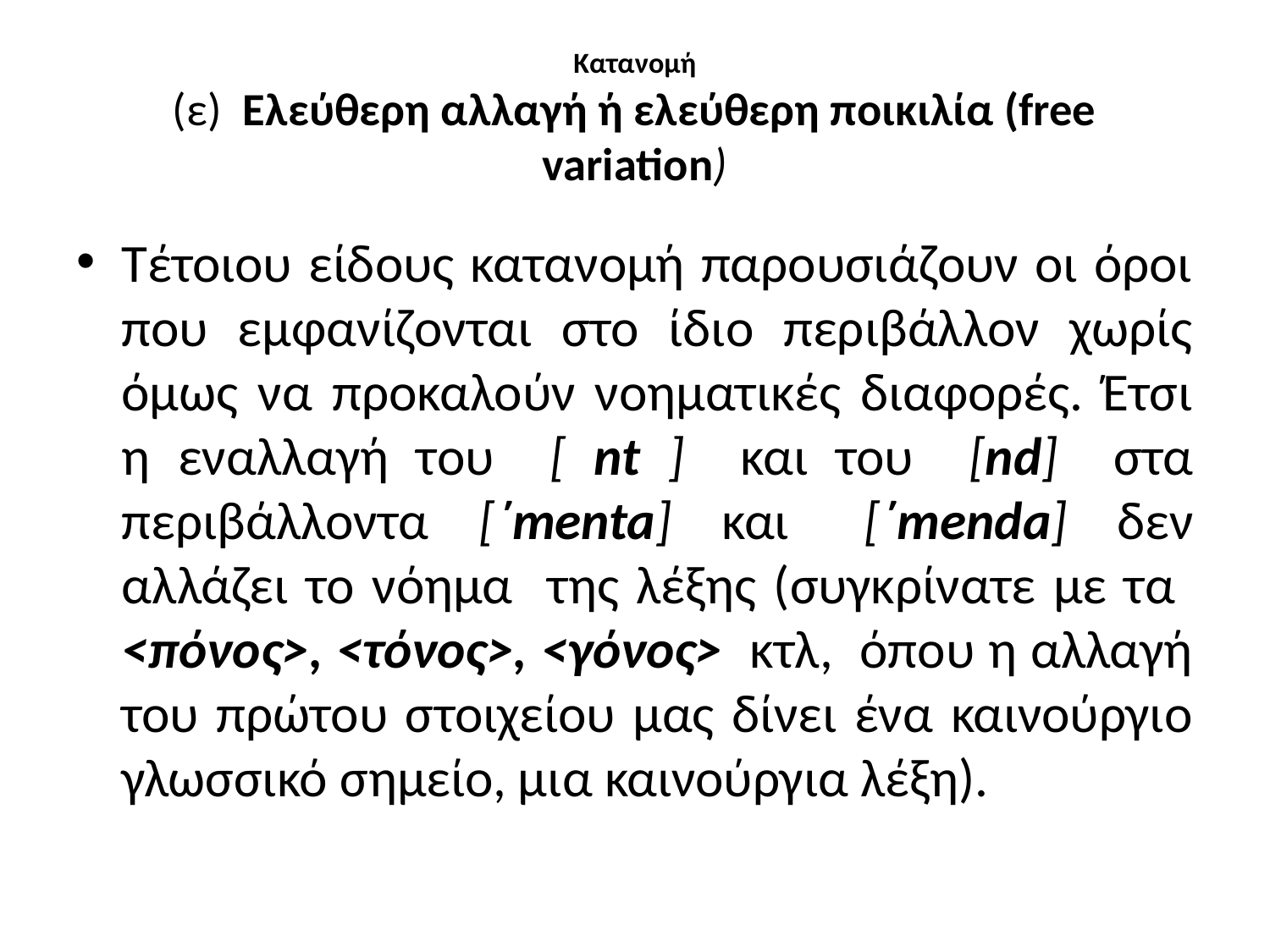

# Κατανομή (ε)  Ελεύθερη αλλαγή ή ελεύθερη ποικιλία (free variation)
Τέτοιου είδους κατανομή παρουσιάζουν οι όροι που εμφανίζονται στο ίδιο περιβάλλον χωρίς όμως να προκαλούν νοηματικές διαφορές. Έτσι η εναλλαγή του  [ nt ]  και του  [nd]  στα περιβάλλοντα  [΄menta]  και   [΄menda]  δεν αλλάζει το νόημα  της λέξης (συγκρίνατε με τα  <πόνος>, <τόνος>, <γόνος>  κτλ,  όπου η αλλαγή του πρώτου στοιχείου μας δίνει ένα καινούργιο γλωσσικό σημείο, μια καινούργια λέξη).